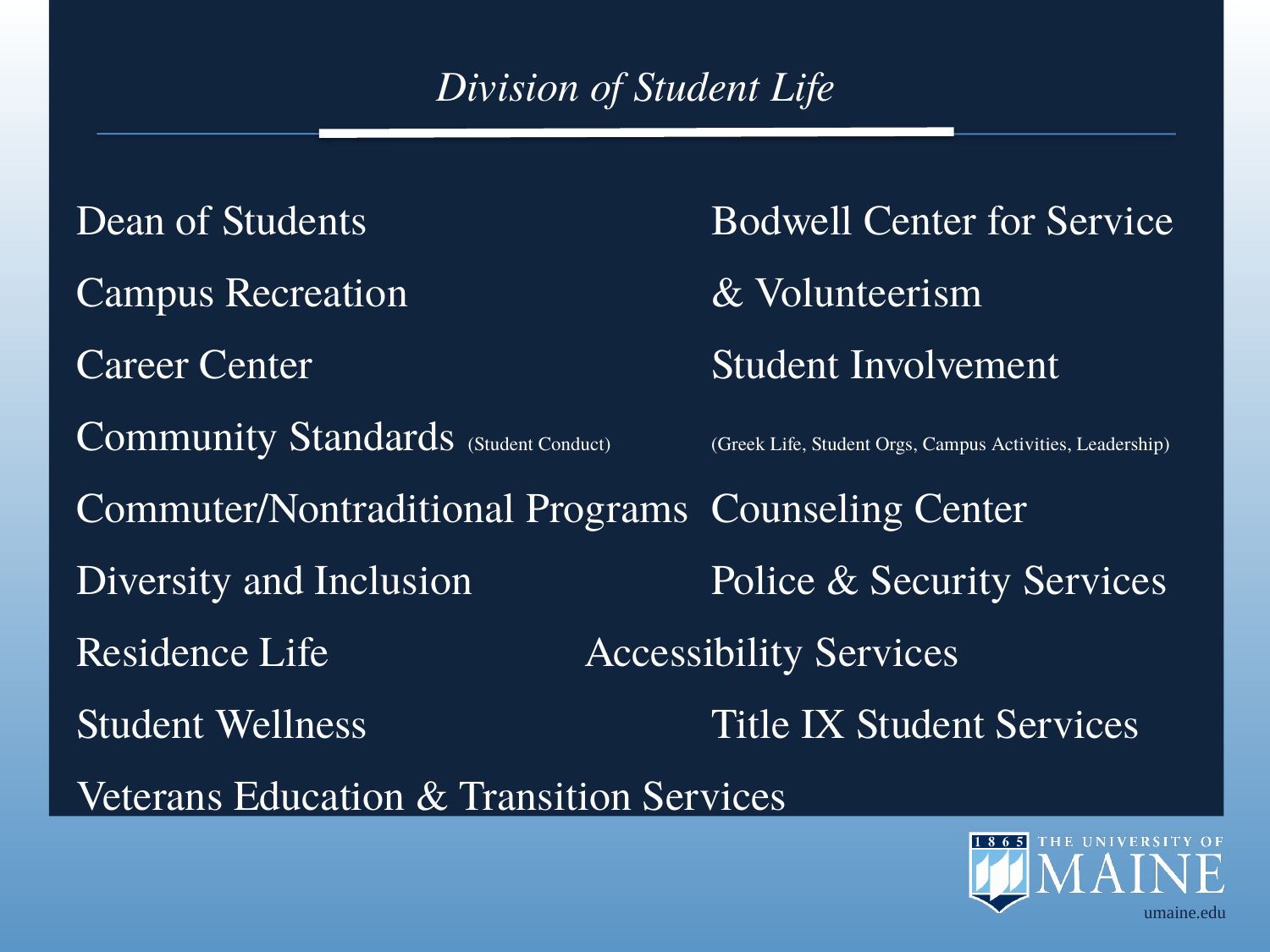

# Division of Student Life
Dean of Students			Bodwell Center for Service
Campus Recreation			& Volunteerism
Career Center				Student Involvement
Community Standards	 (Student Conduct)	(Greek Life, Student Orgs, Campus Activities, Leadership)
Commuter/Nontraditional Programs	Counseling Center
Diversity and Inclusion		Police & Security Services
Residence Life			Accessibility Services
Student Wellness			Title IX Student Services
Veterans Education & Transition Services